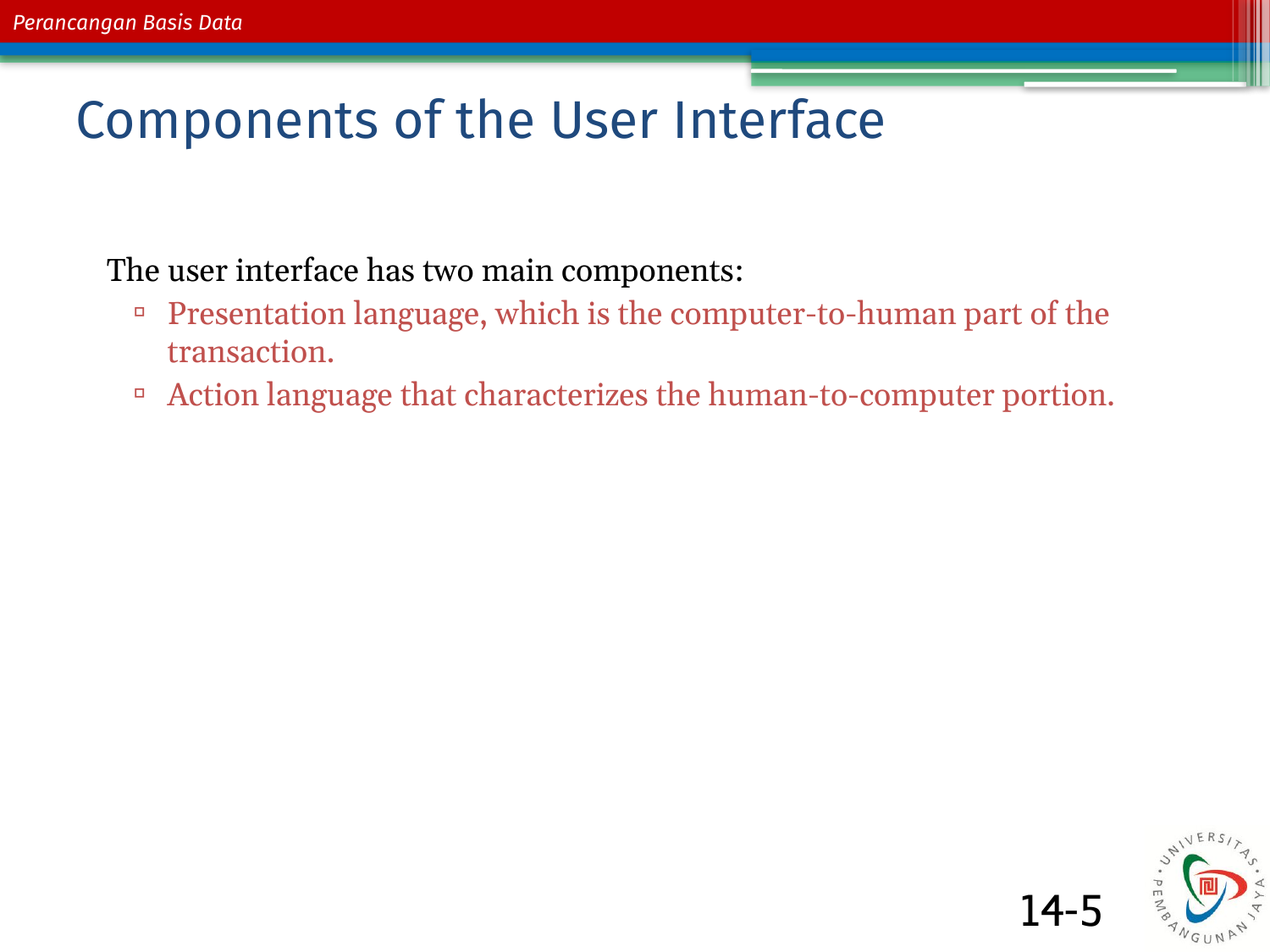

# Components of the User Interface
  The user interface has two main components:
Presentation language, which is the computer-to-human part of the transaction.
Action language that characterizes the human-to-computer portion.

14-5